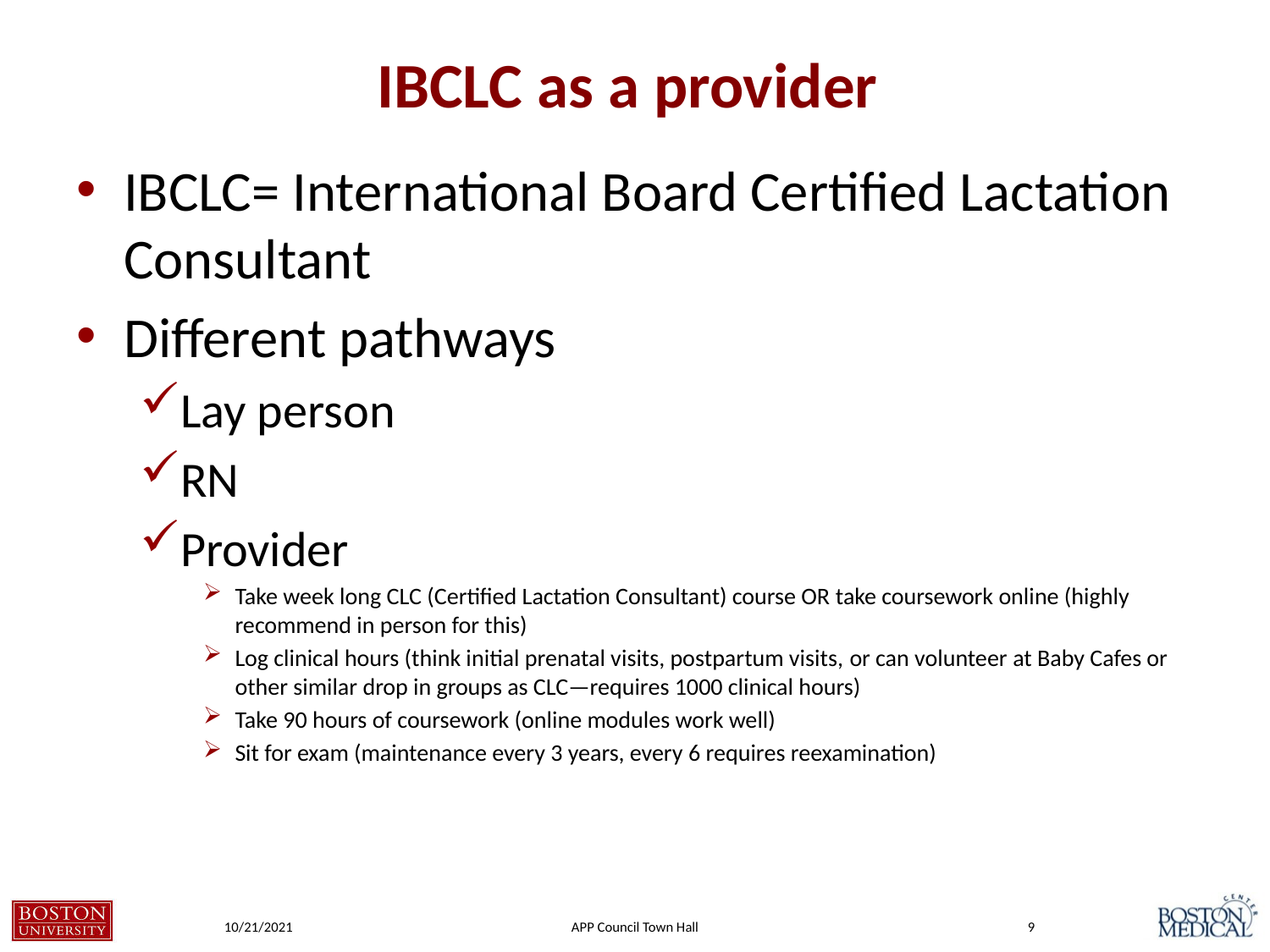

# IBCLC as a provider
IBCLC= International Board Certified Lactation Consultant
Different pathways
Lay person
RN
Provider
Take week long CLC (Certified Lactation Consultant) course OR take coursework online (highly recommend in person for this)
Log clinical hours (think initial prenatal visits, postpartum visits, or can volunteer at Baby Cafes or other similar drop in groups as CLC—requires 1000 clinical hours)
Take 90 hours of coursework (online modules work well)
Sit for exam (maintenance every 3 years, every 6 requires reexamination)
10/21/2021
APP Council Town Hall
  9